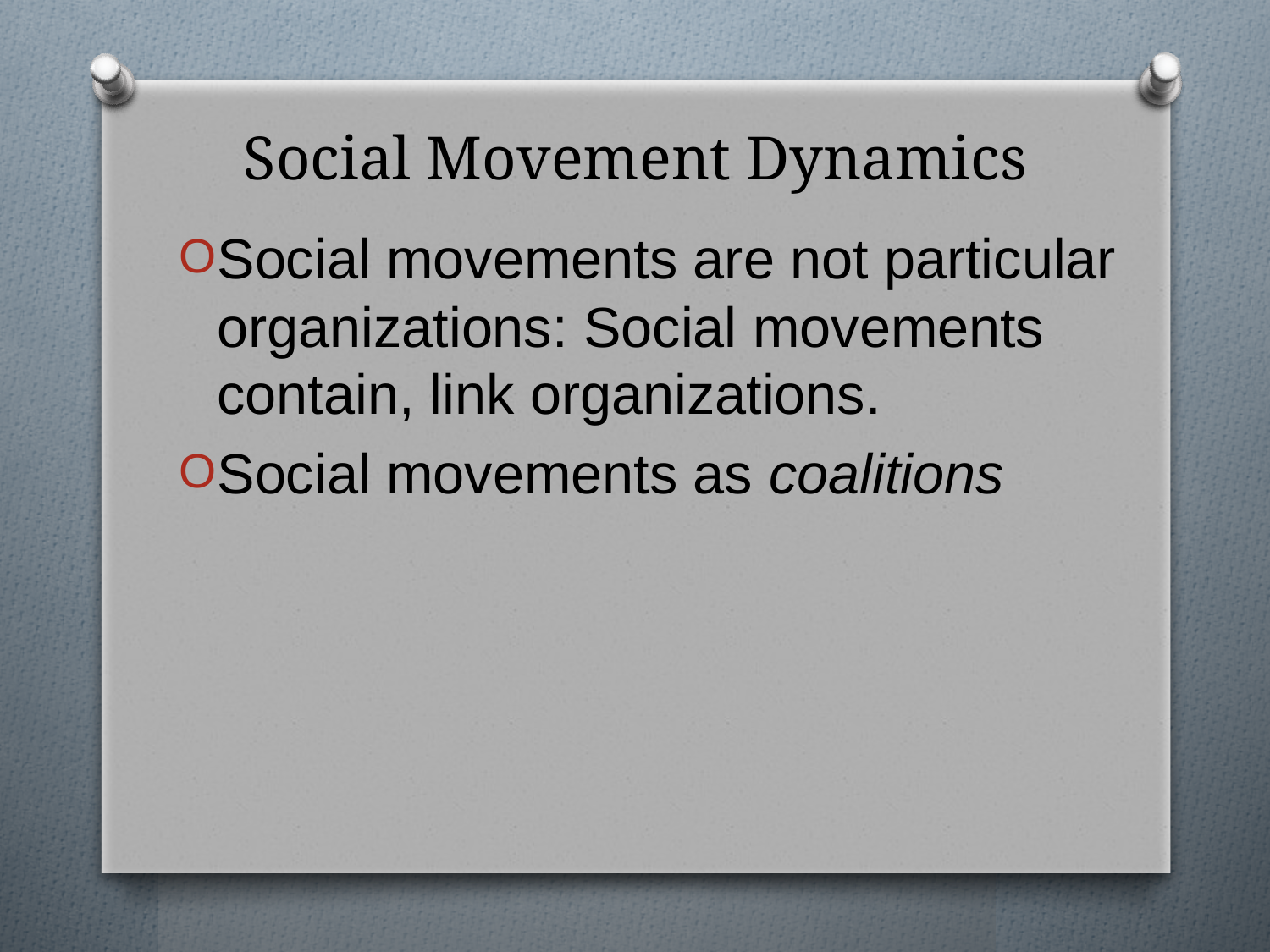

# Social Movement Dynamics
Social movements are not particular organizations: Social movements contain, link organizations.
Social movements as coalitions